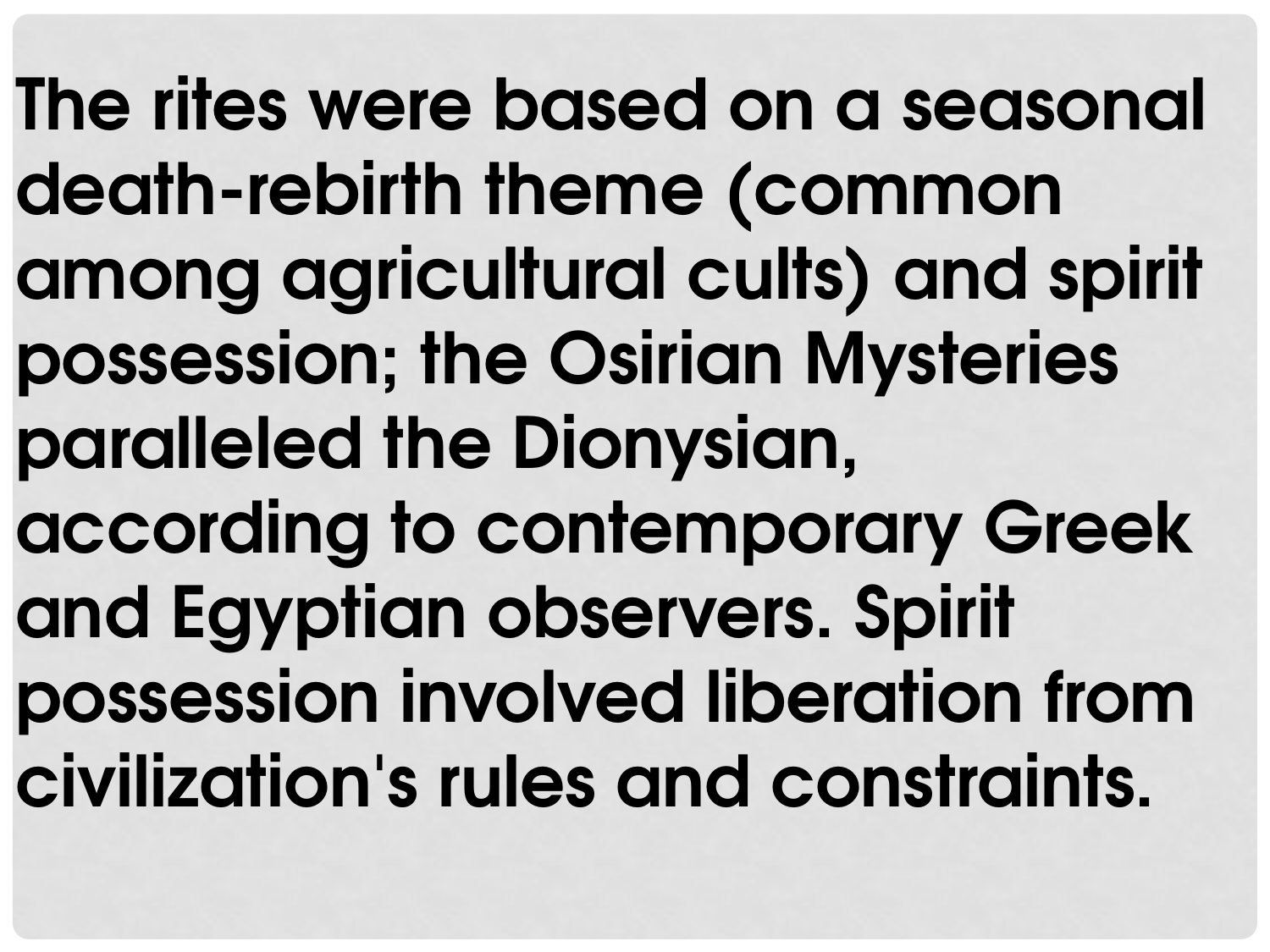

The rites were based on a seasonal death-rebirth theme (common among agricultural cults) and spirit possession; the Osirian Mysteries paralleled the Dionysian, according to contemporary Greek and Egyptian observers. Spirit possession involved liberation from civilization's rules and constraints.